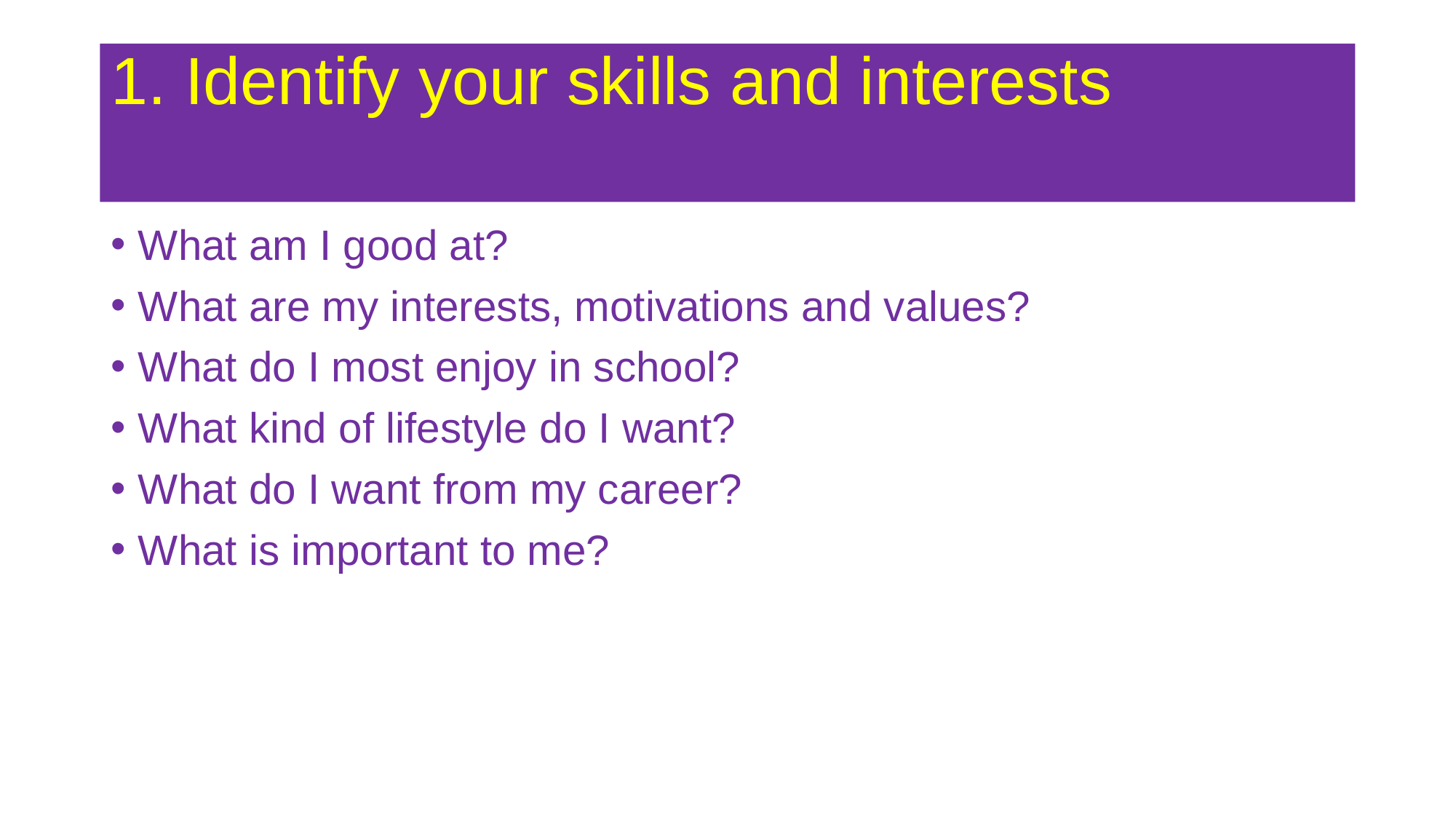

# 1. Identify your skills and interests
What am I good at?
What are my interests, motivations and values?
What do I most enjoy in school?
What kind of lifestyle do I want?
What do I want from my career?
What is important to me?